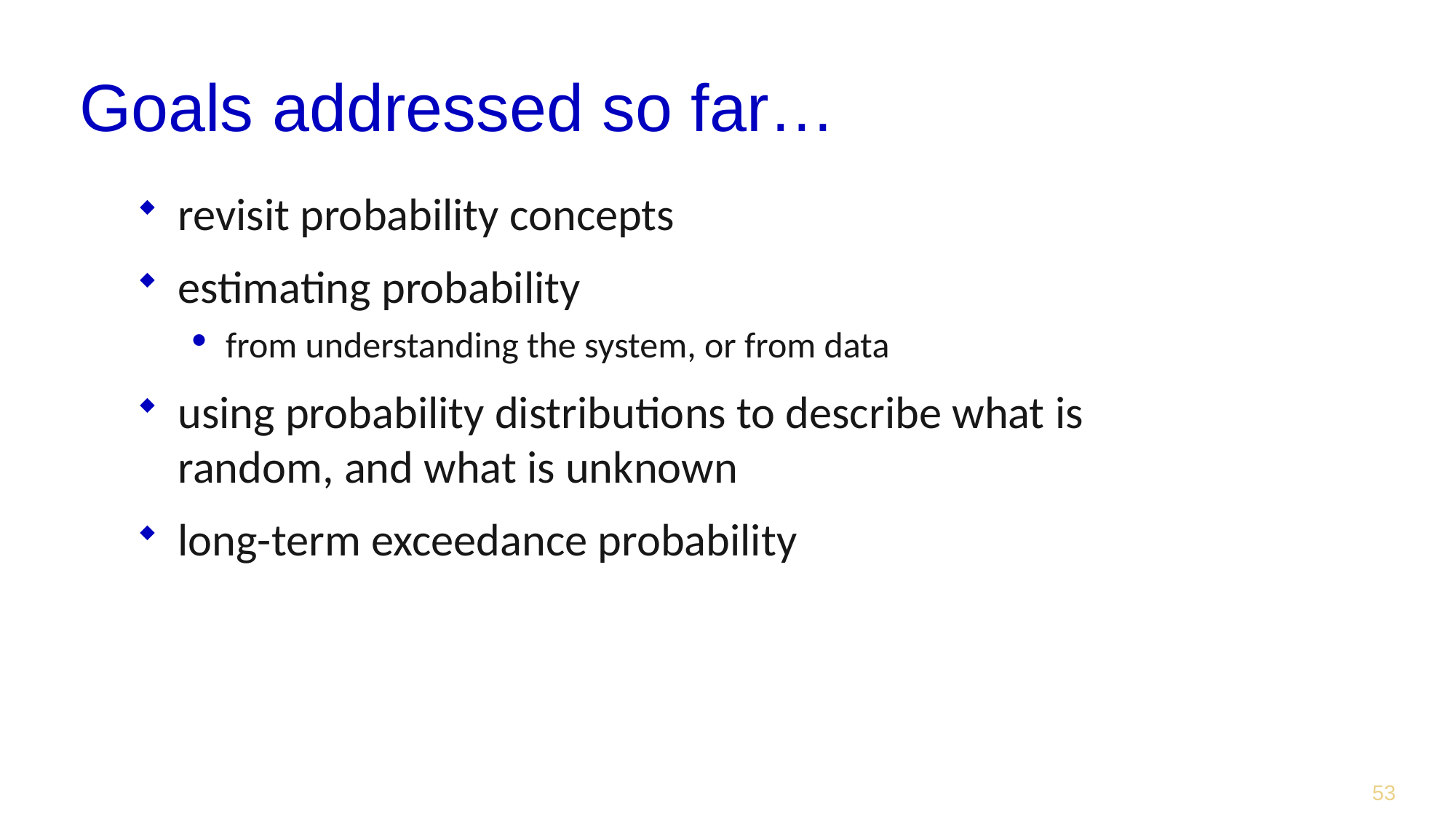

# Goals addressed so far…
revisit probability concepts
estimating probability
from understanding the system, or from data
using probability distributions to describe what is random, and what is unknown
long-term exceedance probability

53